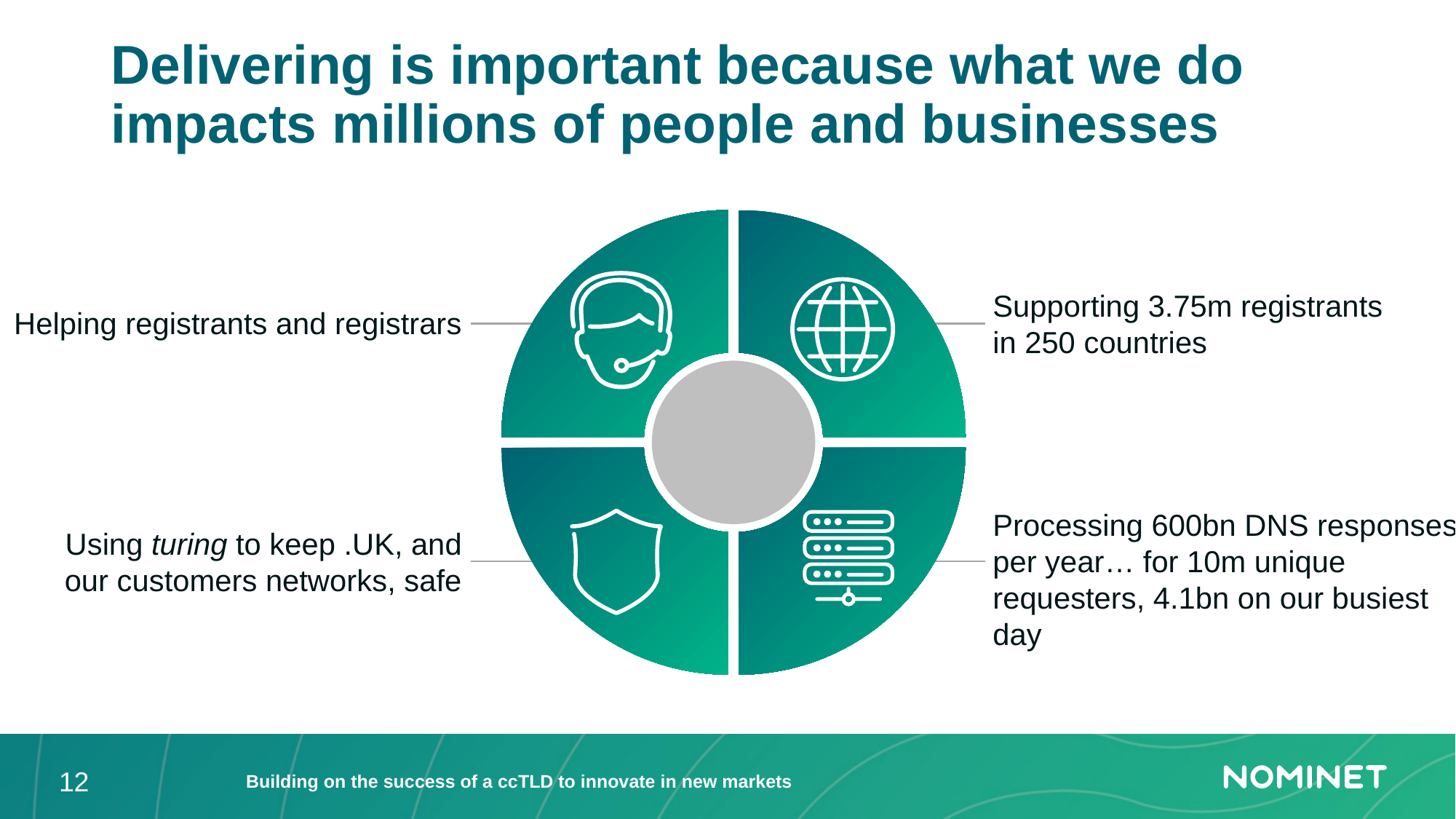

# Delivering is important because what we do impacts millions of people and businesses

Supporting 3.75m registrants
in 250 countries
Helping registrants and registrars

Processing 600bn DNS responses
per year… for 10m unique requesters, 4.1bn on our busiest day

Using turing to keep .UK, and our customers networks, safe
12
Building on the success of a ccTLD to innovate in new markets